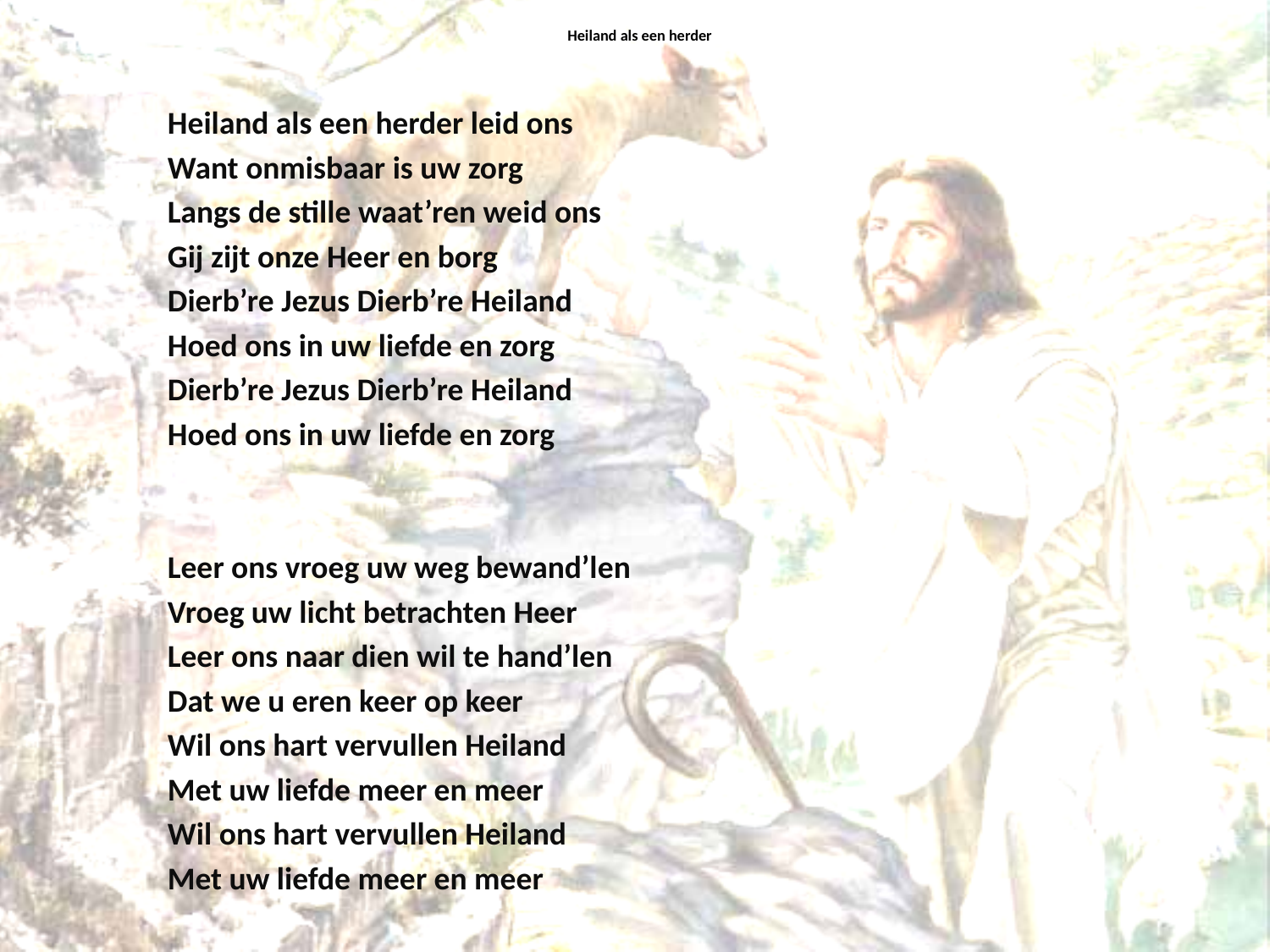

# Heiland als een herder
Heiland als een herder leid ons
Want onmisbaar is uw zorg
Langs de stille waat’ren weid ons
Gij zijt onze Heer en borg
Dierb’re Jezus Dierb’re Heiland
Hoed ons in uw liefde en zorg
Dierb’re Jezus Dierb’re Heiland
Hoed ons in uw liefde en zorg

Leer ons vroeg uw weg bewand’len
Vroeg uw licht betrachten Heer
Leer ons naar dien wil te hand’len
Dat we u eren keer op keer
Wil ons hart vervullen Heiland
Met uw liefde meer en meer
Wil ons hart vervullen Heiland
Met uw liefde meer en meer